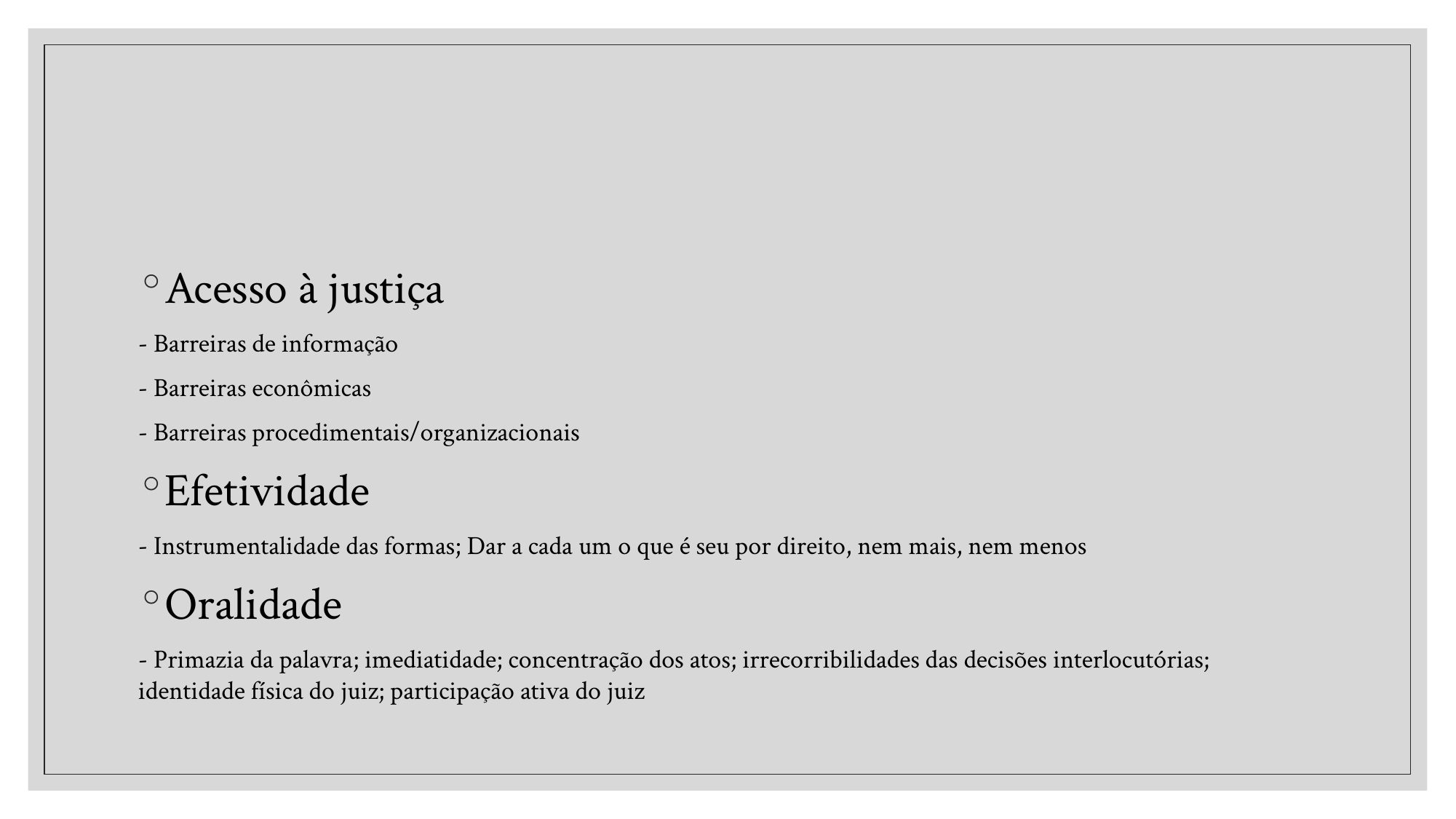

#
Acesso à justiça
- Barreiras de informação
- Barreiras econômicas
- Barreiras procedimentais/organizacionais
Efetividade
- Instrumentalidade das formas; Dar a cada um o que é seu por direito, nem mais, nem menos
Oralidade
- Primazia da palavra; imediatidade; concentração dos atos; irrecorribilidades das decisões interlocutórias; identidade física do juiz; participação ativa do juiz